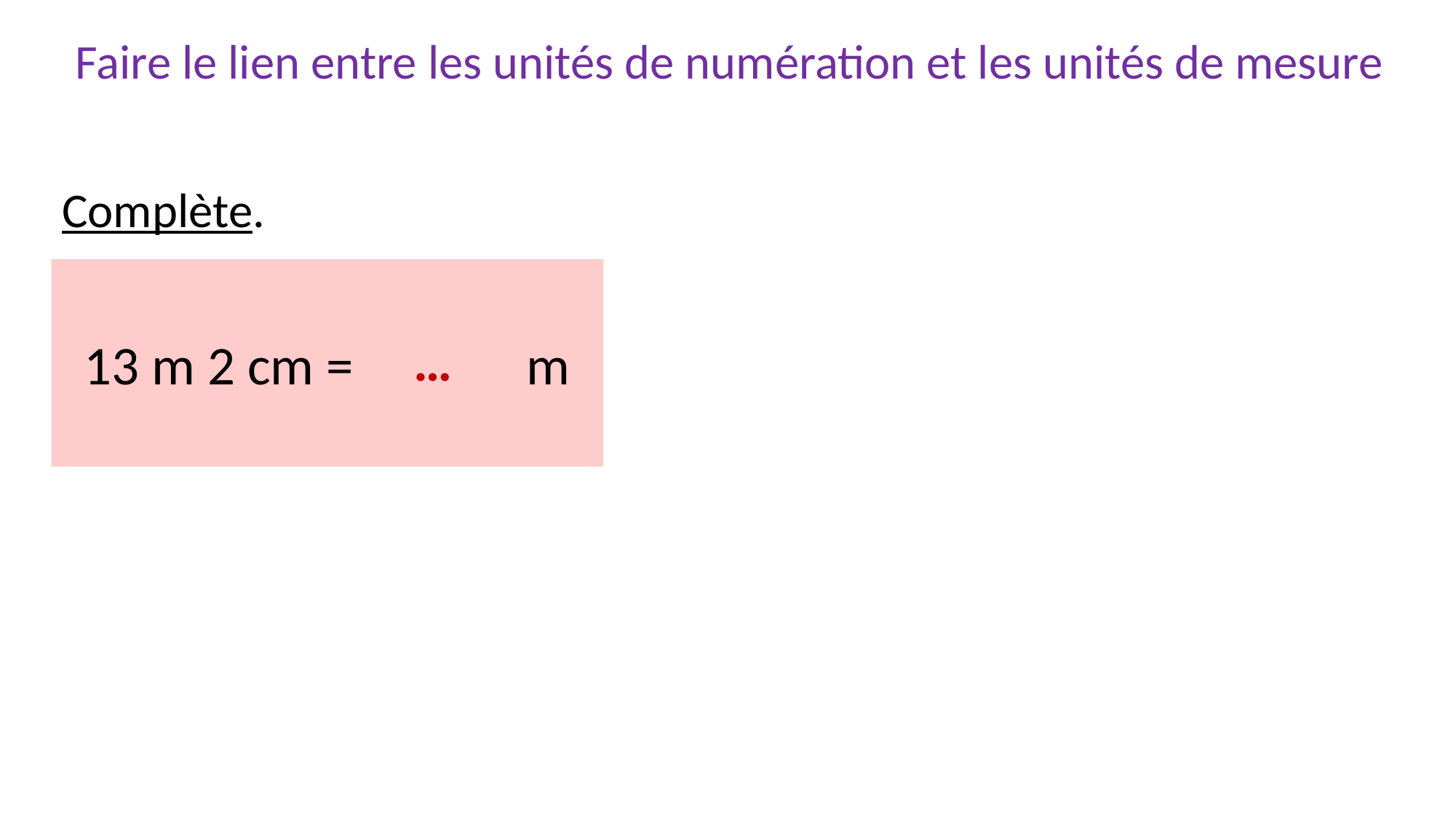

Faire le lien entre les unités de numération et les unités de mesure
Complète.

13 m 2 cm =              m

…